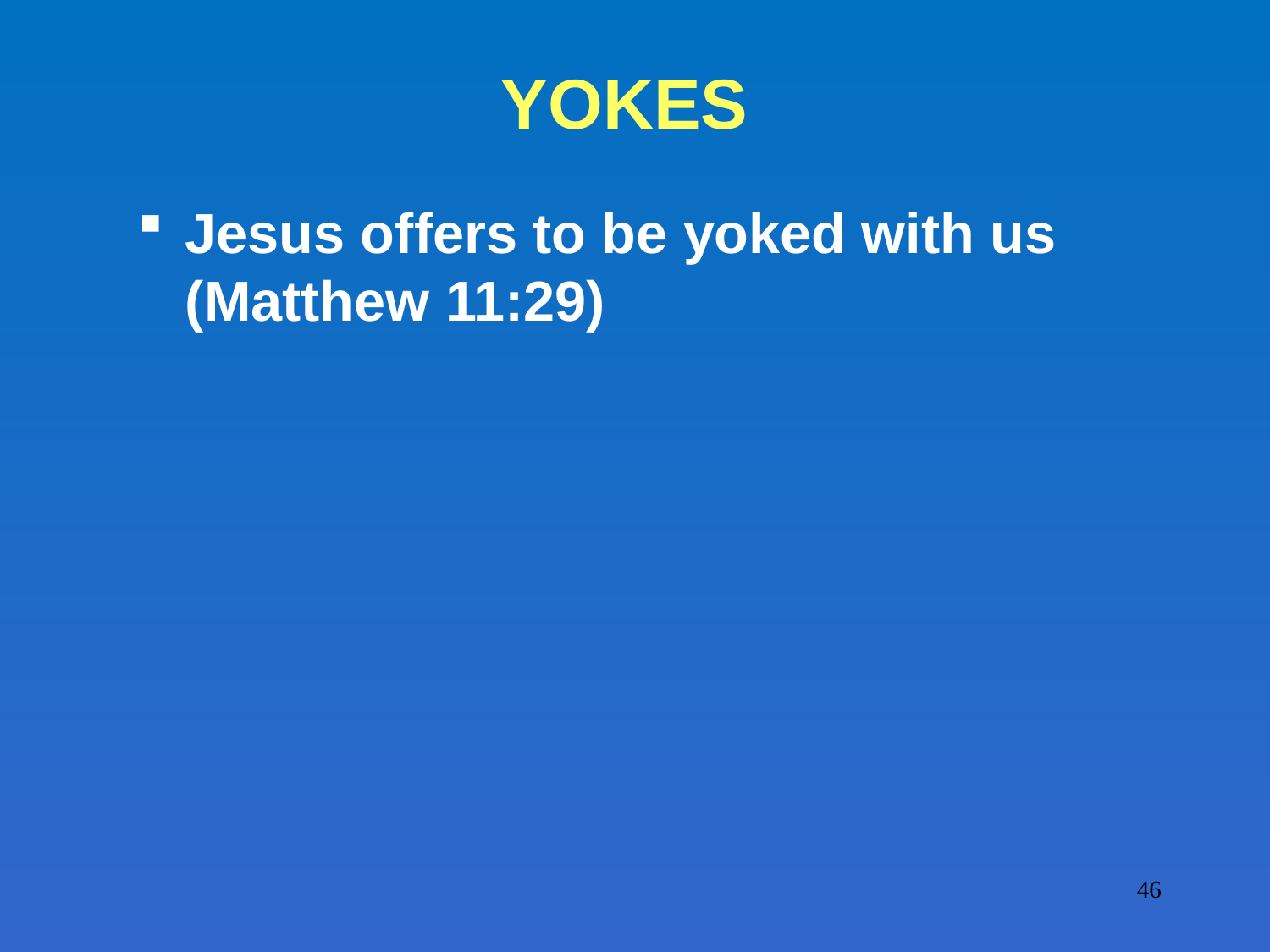

# YOKES
Jesus offers to be yoked with us (Matthew 11:29)
46